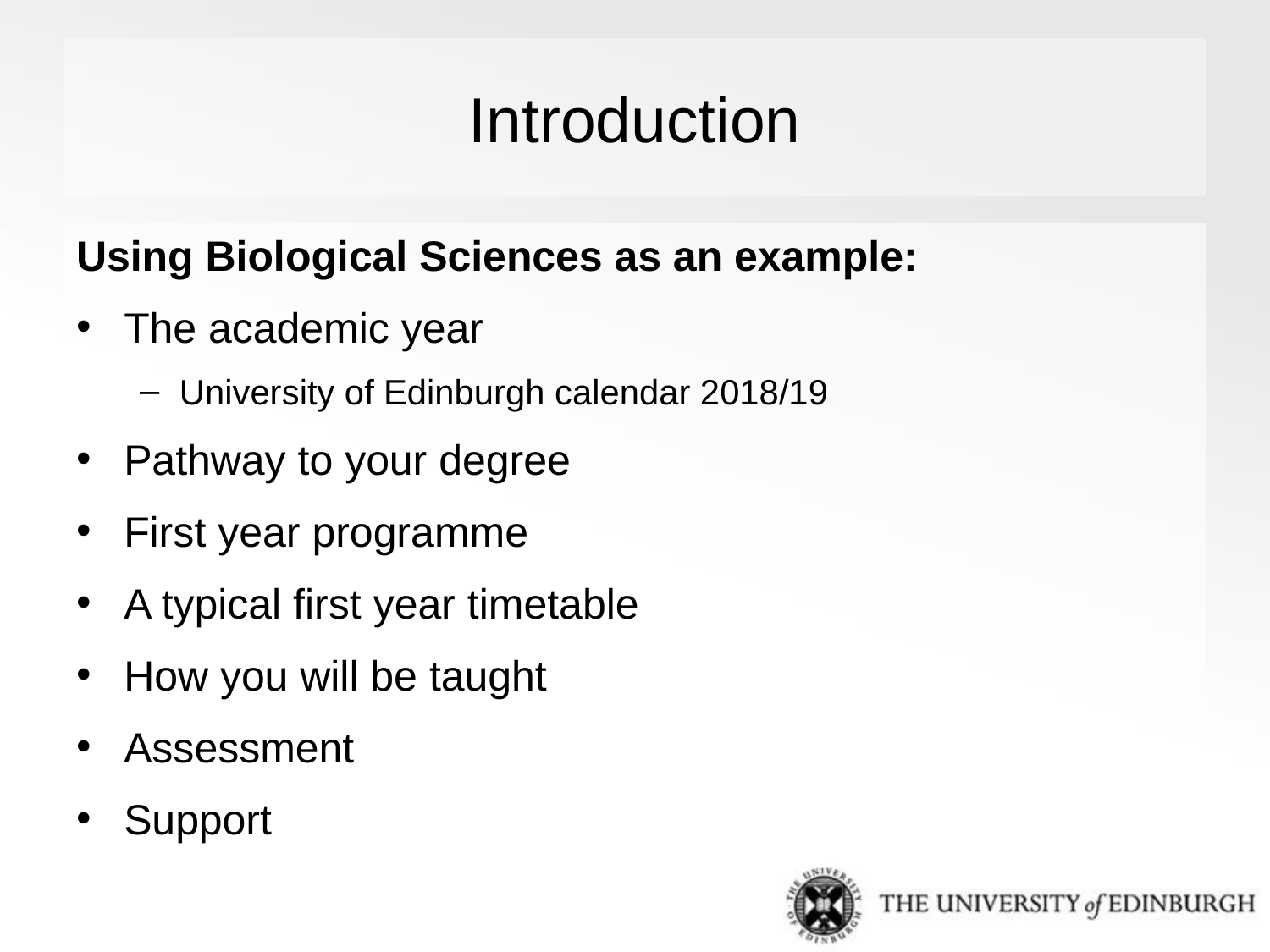

# Introduction
Using Biological Sciences as an example:
The academic year
University of Edinburgh calendar 2018/19
Pathway to your degree
First year programme
A typical first year timetable
How you will be taught
Assessment
Support